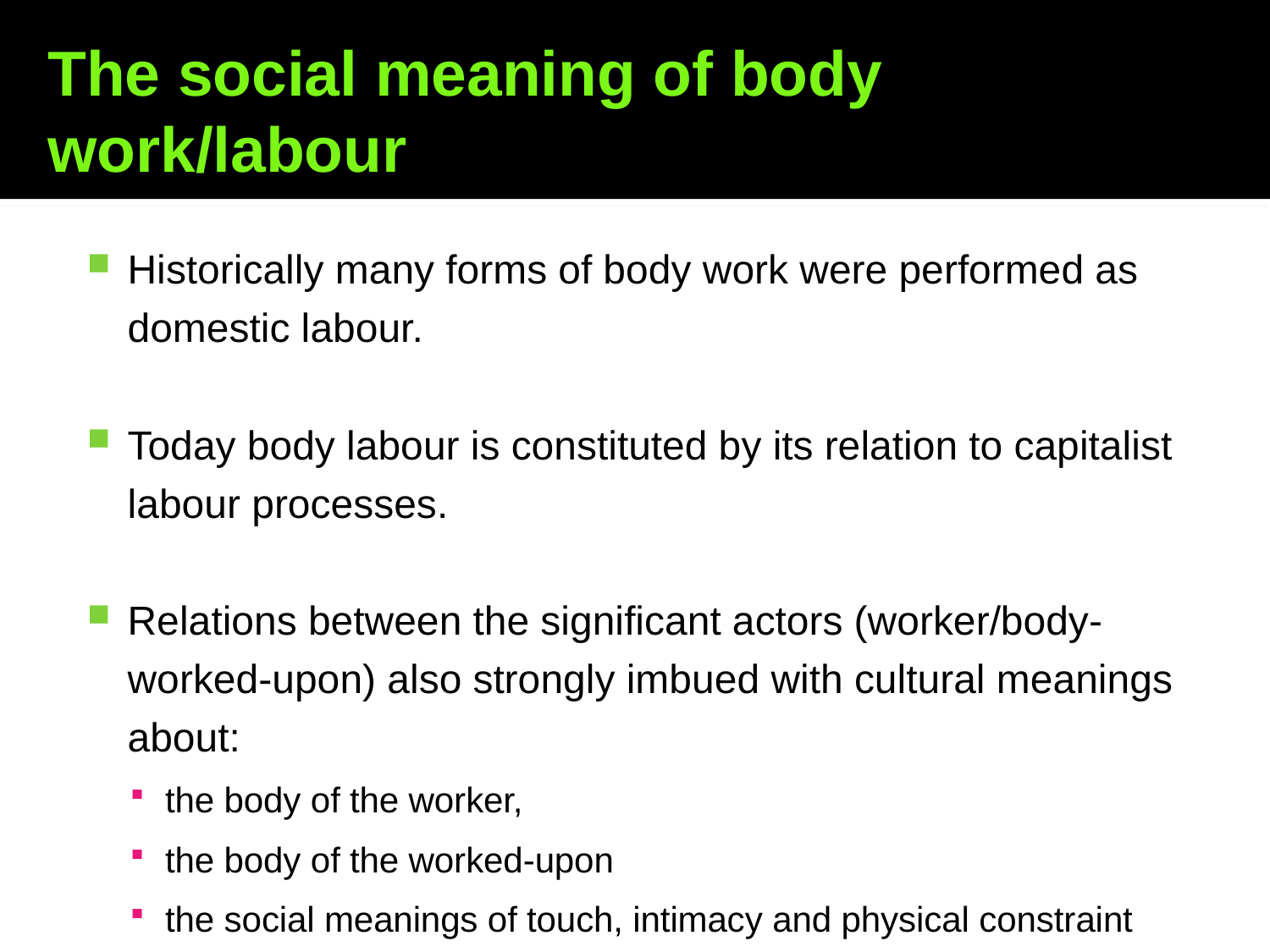

# The social meaning of body work/labour
Historically many forms of body work were performed as domestic labour.

Today body labour is constituted by its relation to capitalist labour processes.

Relations between the significant actors (worker/body-worked-upon) also strongly imbued with cultural meanings about:
the body of the worker,
the body of the worked-upon
the social meanings of touch, intimacy and physical constraint